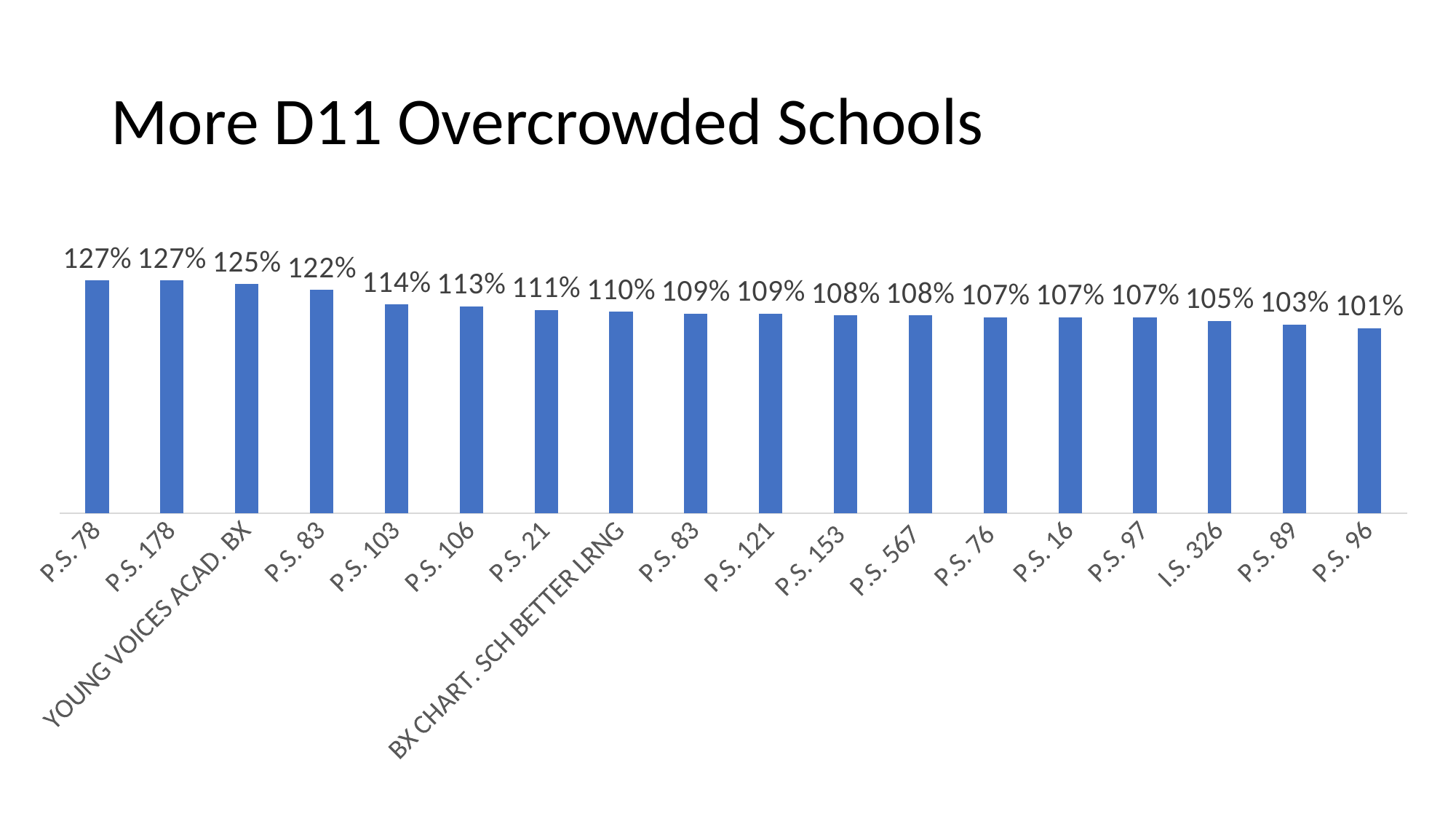

# More D11 Overcrowded Schools

### Chart

| Category |  |
|---|---|
| P.S. 78 | 1.27 |
| P.S. 178 | 1.27 |
| YOUNG VOICES ACAD. BX | 1.25 |
| P.S. 83 | 1.22 |
| P.S. 103 | 1.1400000000000001 |
| P.S. 106 | 1.1300000000000001 |
| P.S. 21 | 1.11 |
| BX CHART. SCH BETTER LRNG | 1.1 |
| P.S. 83 | 1.09 |
| P.S. 121 | 1.09 |
| P.S. 153  | 1.08 |
| P.S. 567  | 1.08 |
| P.S. 76  | 1.07 |
| P.S. 16 | 1.07 |
| P.S. 97 | 1.07 |
| I.S. 326 | 1.05 |
| P.S. 89 | 1.03 |
| P.S. 96 | 1.01 |